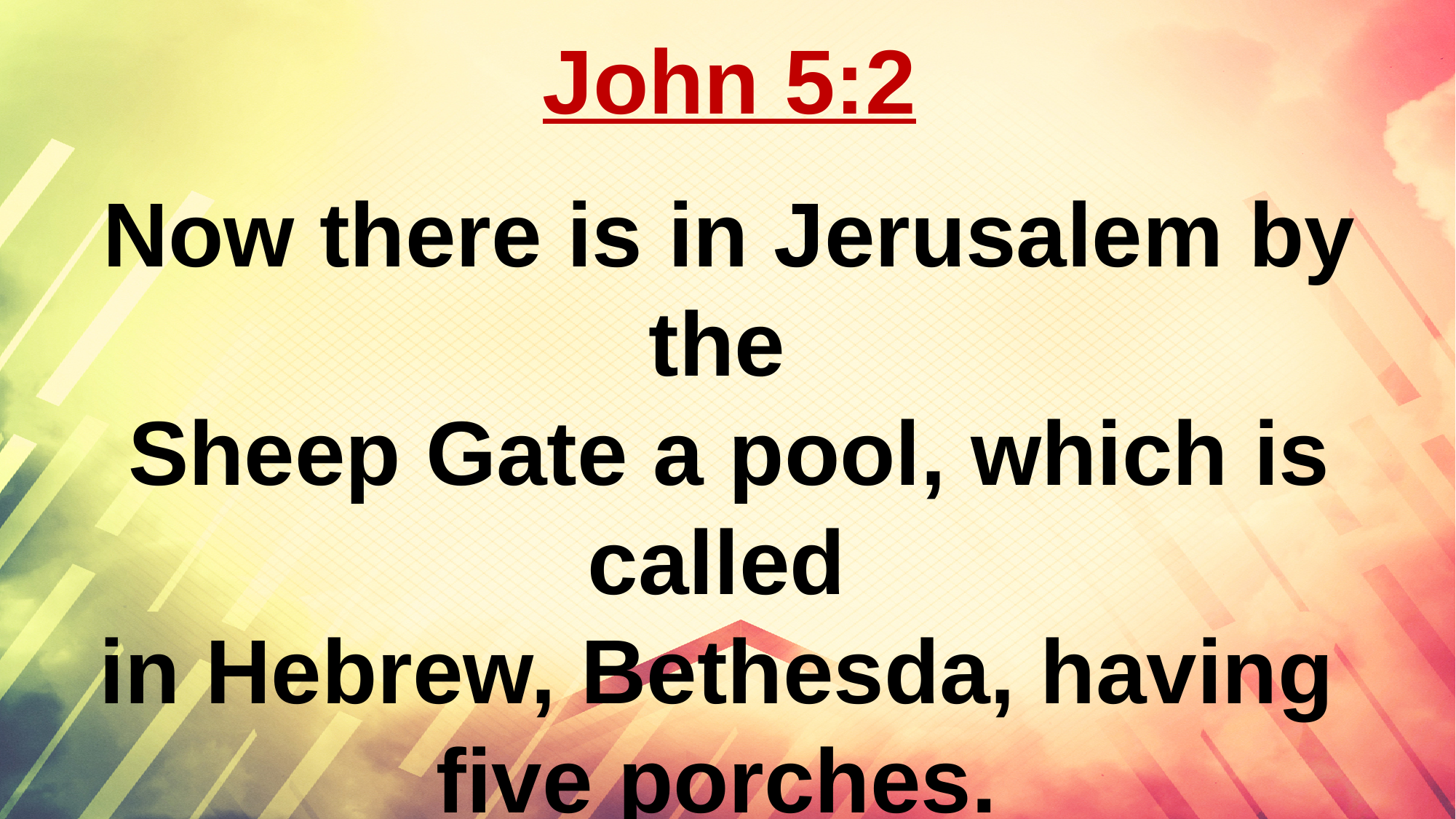

John 5:2

Now there is in Jerusalem by the
Sheep Gate a pool, which is called
in Hebrew, Bethesda, having
five porches.